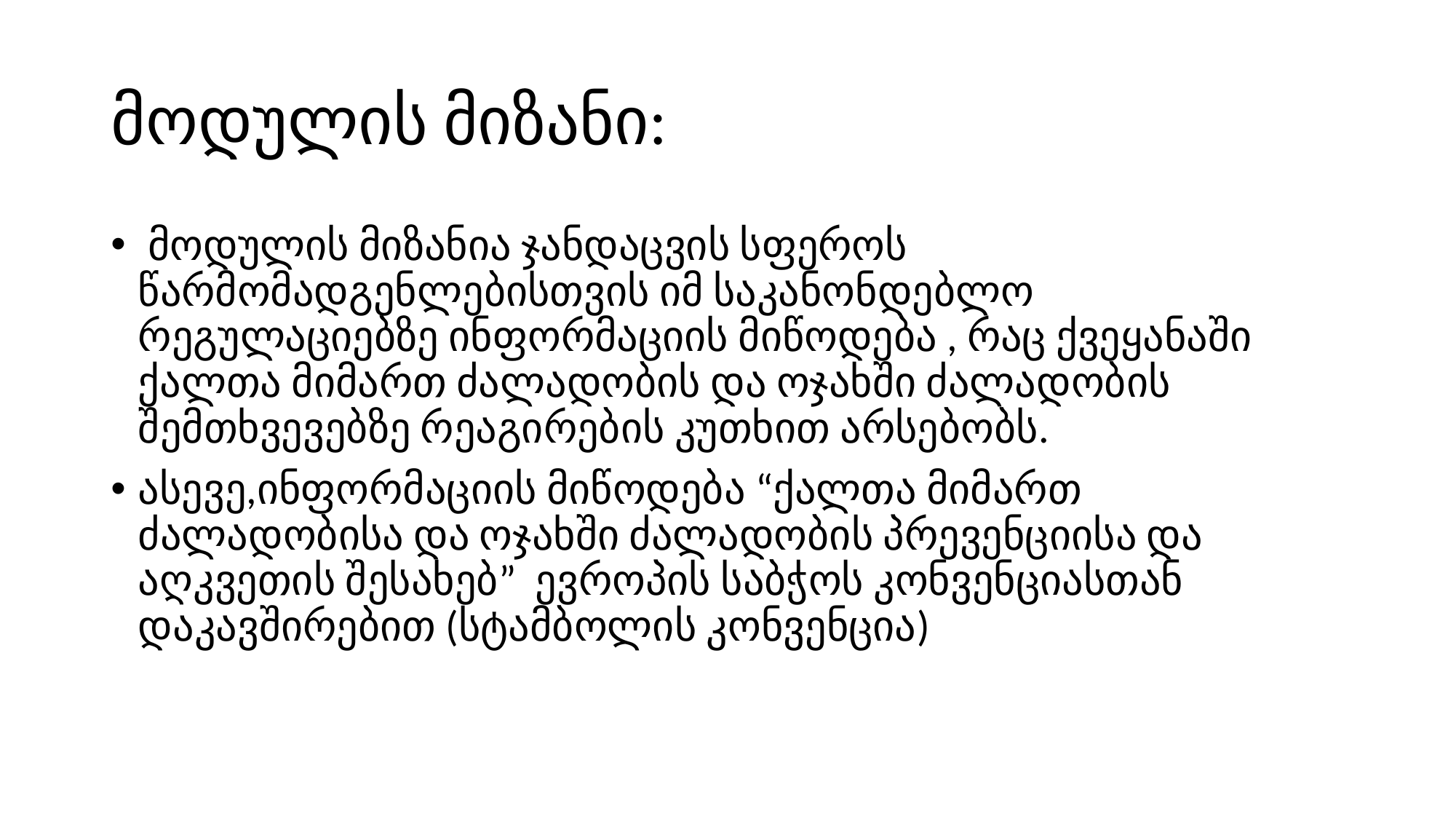

# მოდულის მიზანი:
 მოდულის მიზანია ჯანდაცვის სფეროს წარმომადგენლებისთვის იმ საკანონდებლო რეგულაციებზე ინფორმაციის მიწოდება , რაც ქვეყანაში ქალთა მიმართ ძალადობის და ოჯახში ძალადობის შემთხვევებზე რეაგირების კუთხით არსებობს.
ასევე,ინფორმაციის მიწოდება “ქალთა მიმართ ძალადობისა და ოჯახში ძალადობის პრევენციისა და აღკვეთის შესახებ”  ევროპის საბჭოს კონვენციასთან დაკავშირებით (სტამბოლის კონვენცია)